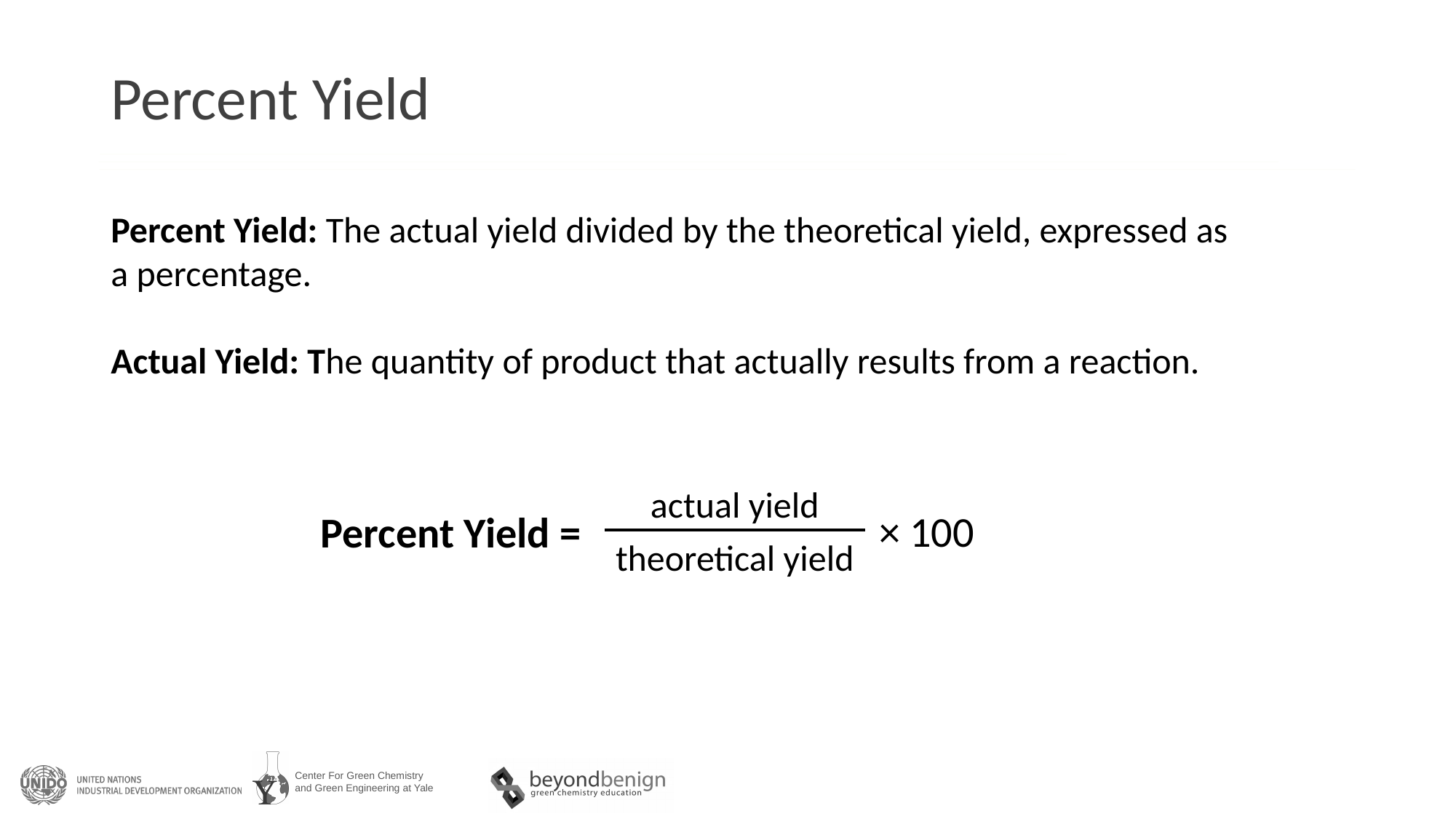

# Percent Yield
Percent Yield: The actual yield divided by the theoretical yield, expressed as a percentage.

Actual Yield: The quantity of product that actually results from a reaction.

actual yield
theoretical yield
× 100
Percent Yield =